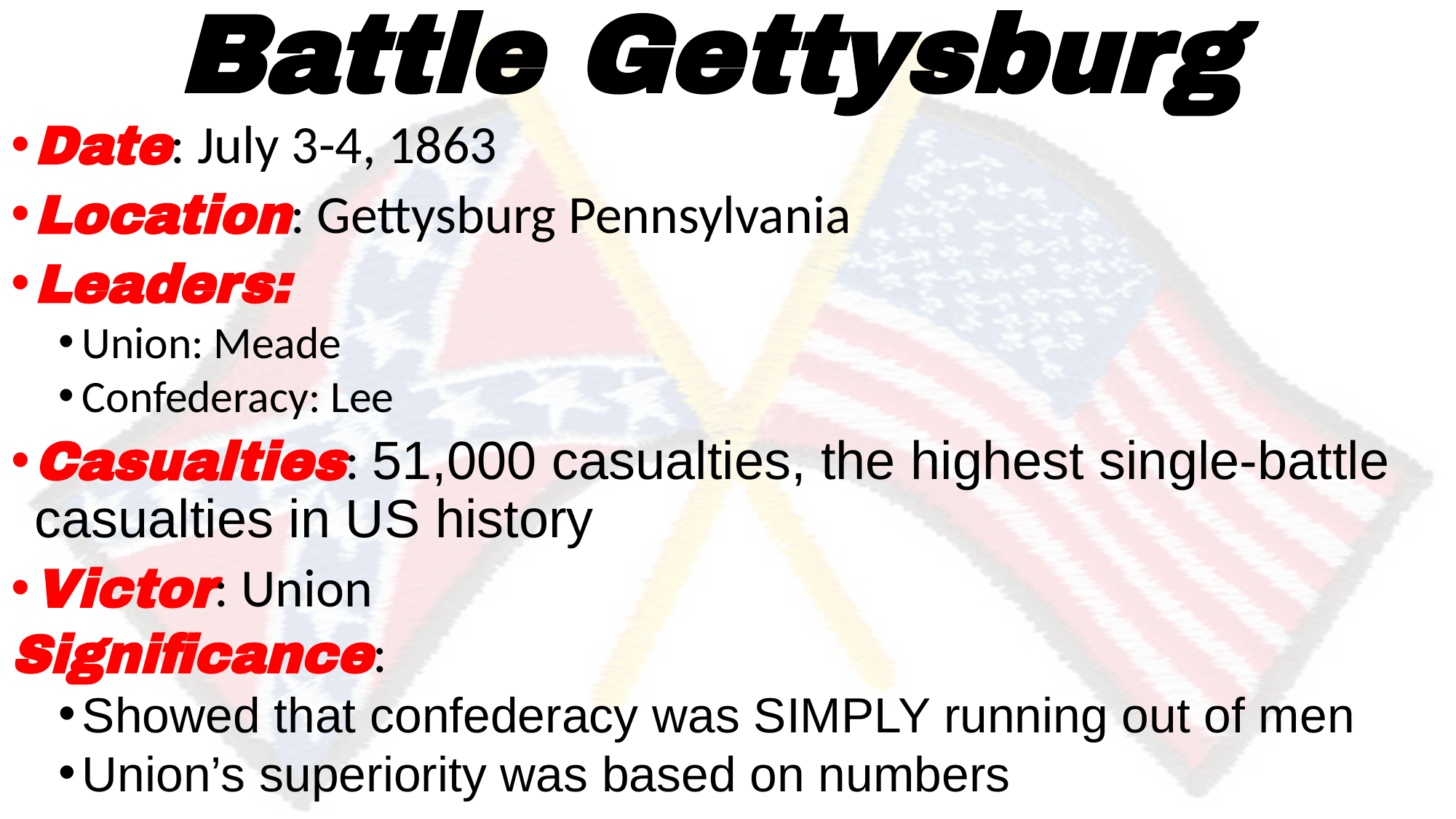

# Battle Gettysburg
Date: July 3-4, 1863
Location: Gettysburg Pennsylvania
Leaders:
Union: Meade
Confederacy: Lee
Casualties: 51,000 casualties, the highest single-battle casualties in US history
Victor: Union
Significance:
Showed that confederacy was SIMPLY running out of men
Union’s superiority was based on numbers